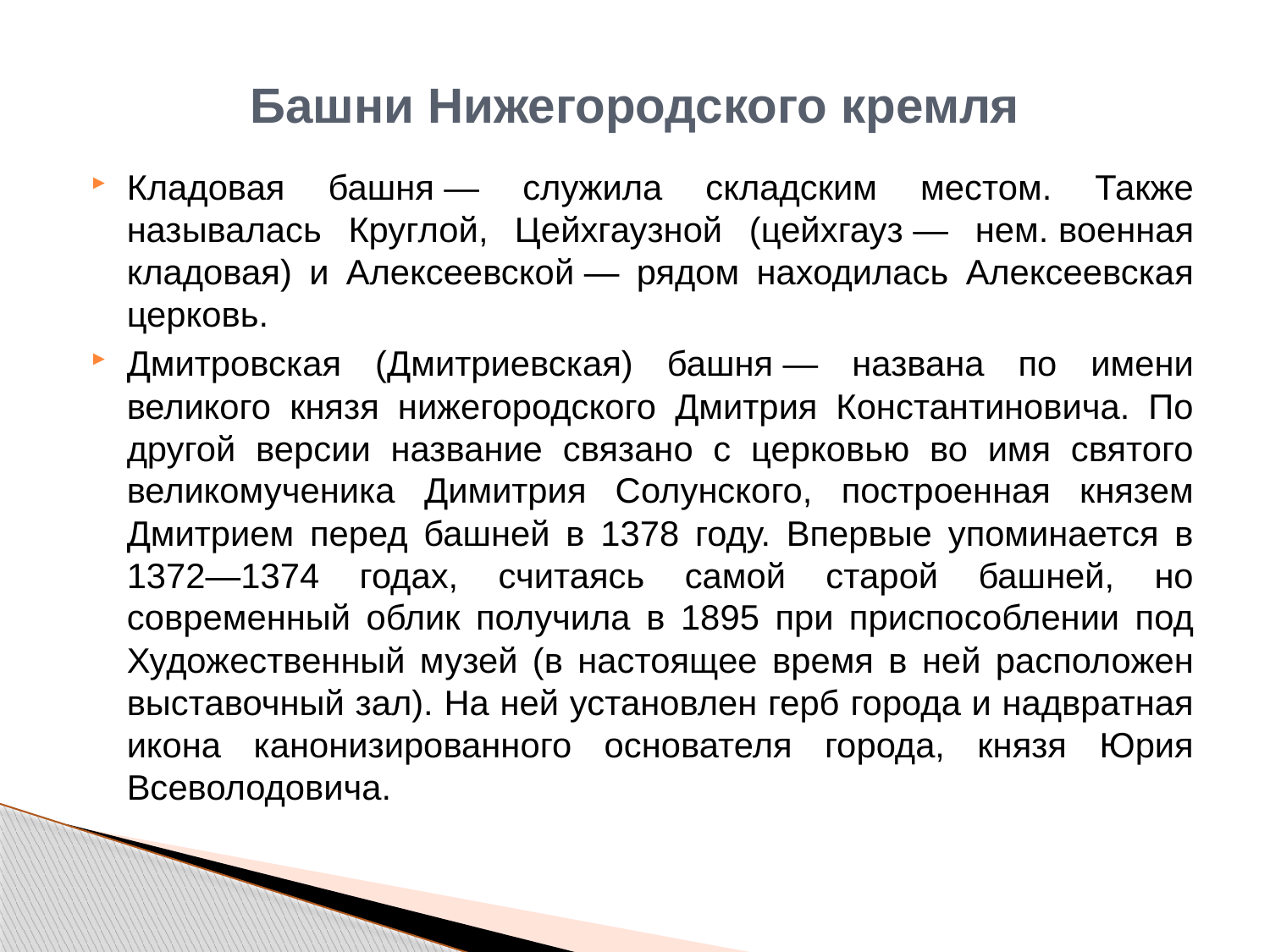

# Башни Нижегородского кремля
Кладовая башня — служила складским местом. Также называлась Круглой, Цейхгаузной (цейхгауз — нем. военная кладовая) и Алексеевской — рядом находилась Алексеевская церковь.
Дмитровская (Дмитриевская) башня — названа по имени великого князя нижегородского Дмитрия Константиновича. По другой версии название связано с церковью во имя святого великомученика Димитрия Солунского, построенная князем Дмитрием перед башней в 1378 году. Впервые упоминается в 1372—1374 годах, считаясь самой старой башней, но современный облик получила в 1895 при приспособлении под Художественный музей (в настоящее время в ней расположен выставочный зал). На ней установлен герб города и надвратная икона канонизированного основателя города, князя Юрия Всеволодовича.